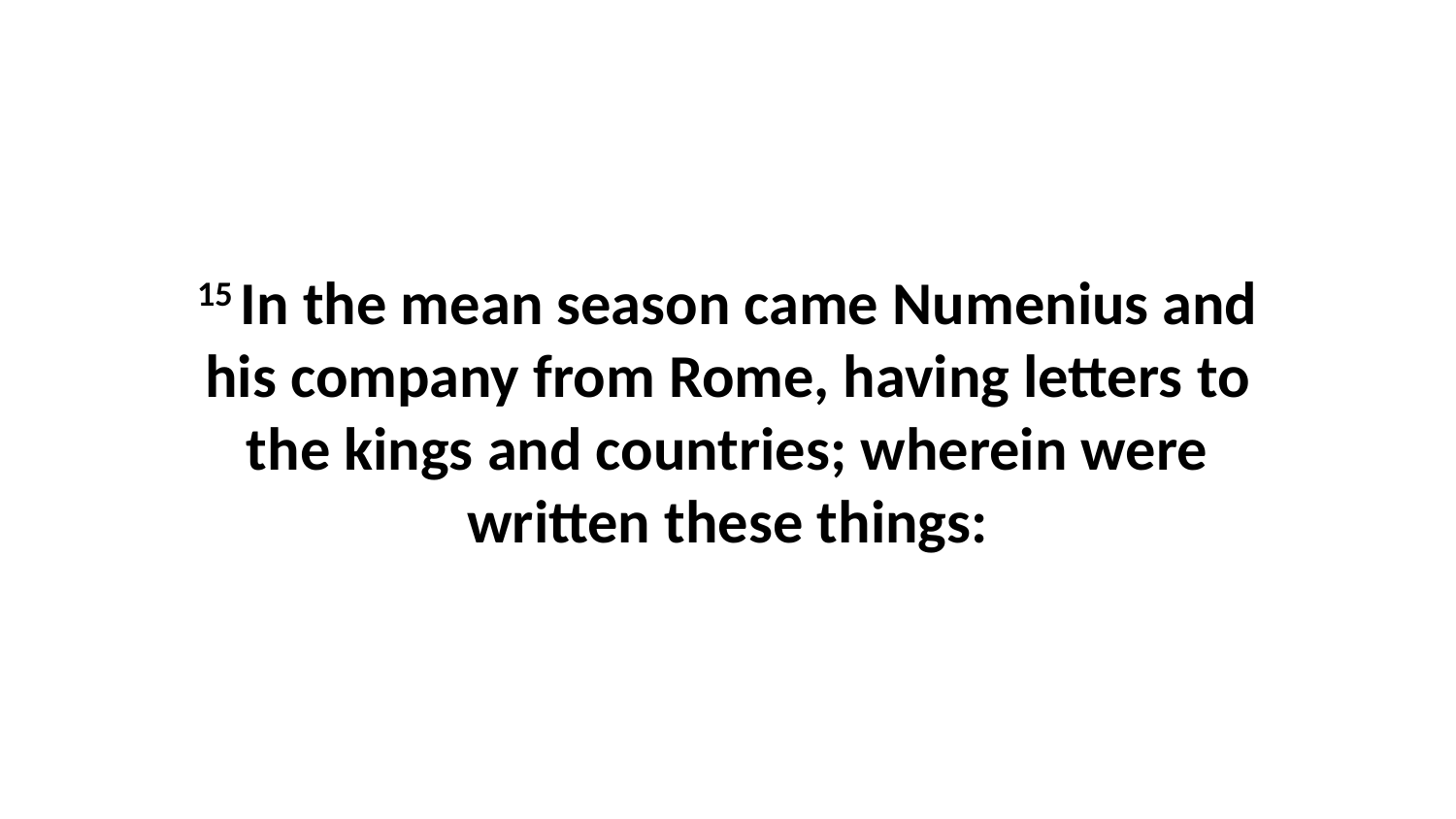

15 In the mean season came Numenius and his company from Rome, having letters to the kings and countries; wherein were written these things: